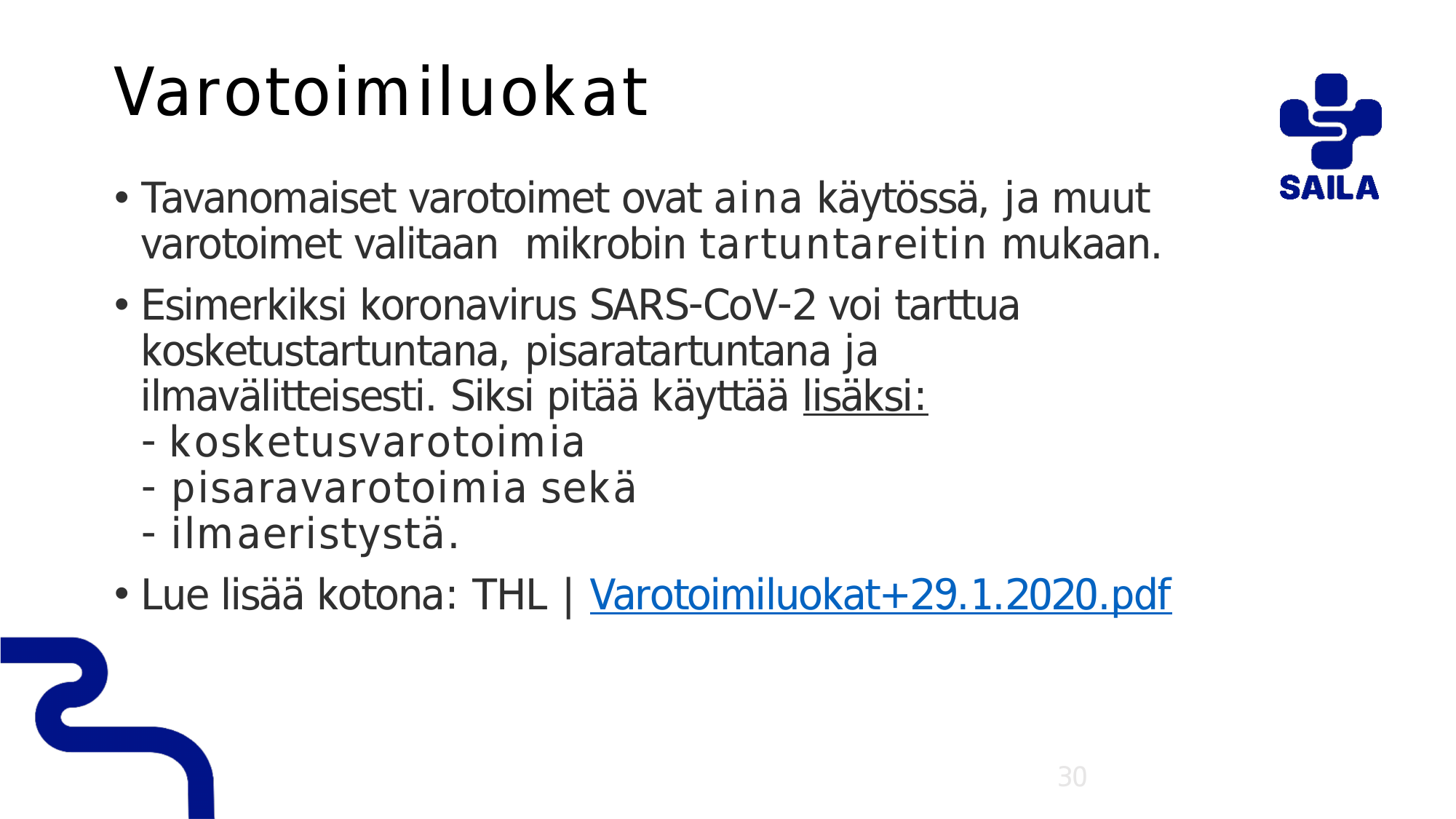

# Varotoimiluokat
Tavanomaiset varotoimet ovat aina käytössä, ja muut varotoimet valitaan  mikrobin tartuntareitin mukaan.
Esimerkiksi koronavirus SARS-CoV-2 voi tarttua kosketustartuntana, pisaratartuntana ja ilmavälitteisesti. Siksi pitää käyttää lisäksi:
- kosketusvarotoimia
- pisaravarotoimia sekä
- ilmaeristystä.
Lue lisää kotona: THL | Varotoimiluokat+29.1.2020.pdf